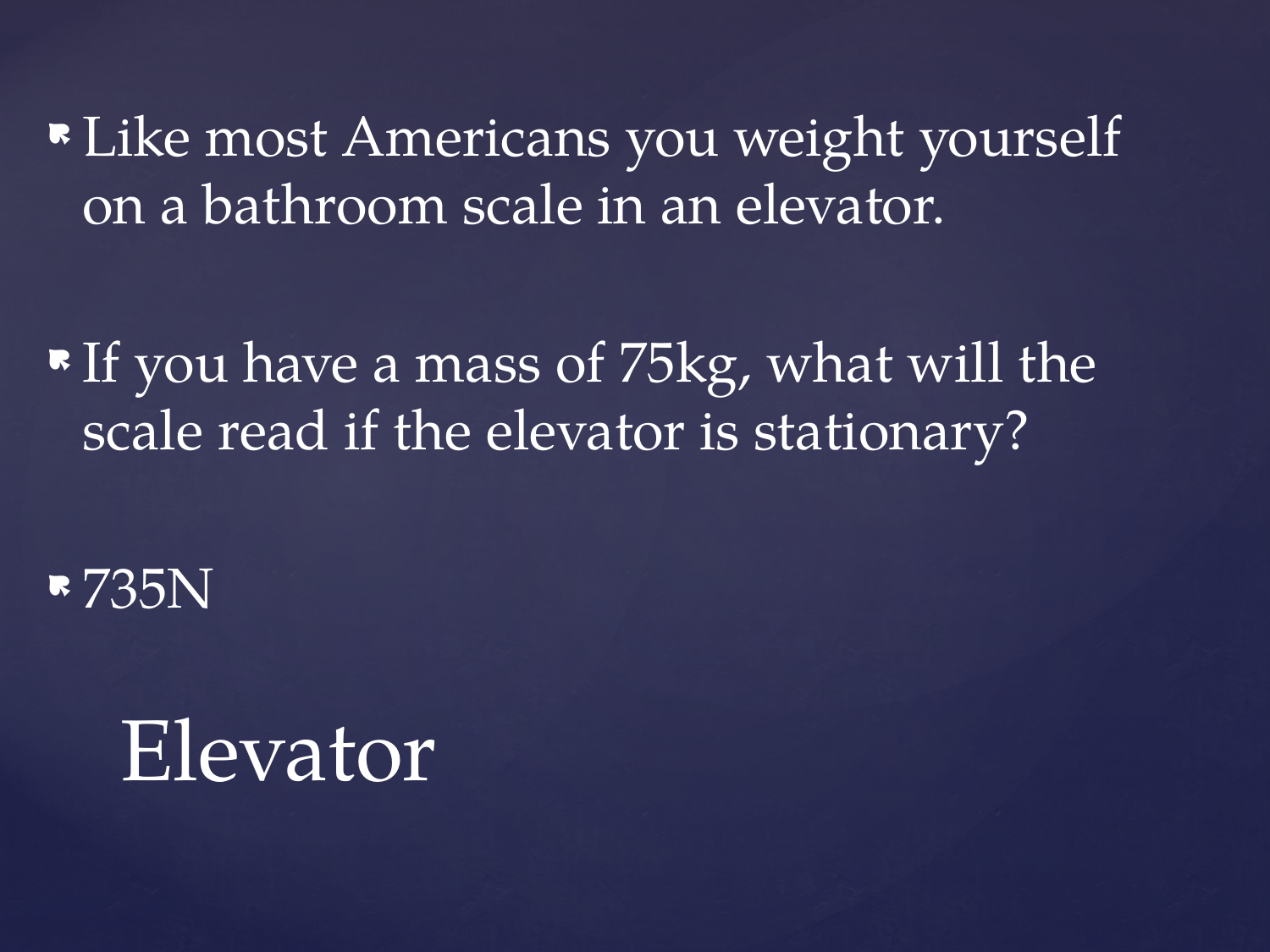

Like most Americans you weight yourself on a bathroom scale in an elevator.

If you have a mass of 75kg, what will the scale read if the elevator is stationary?

735N
# Elevator